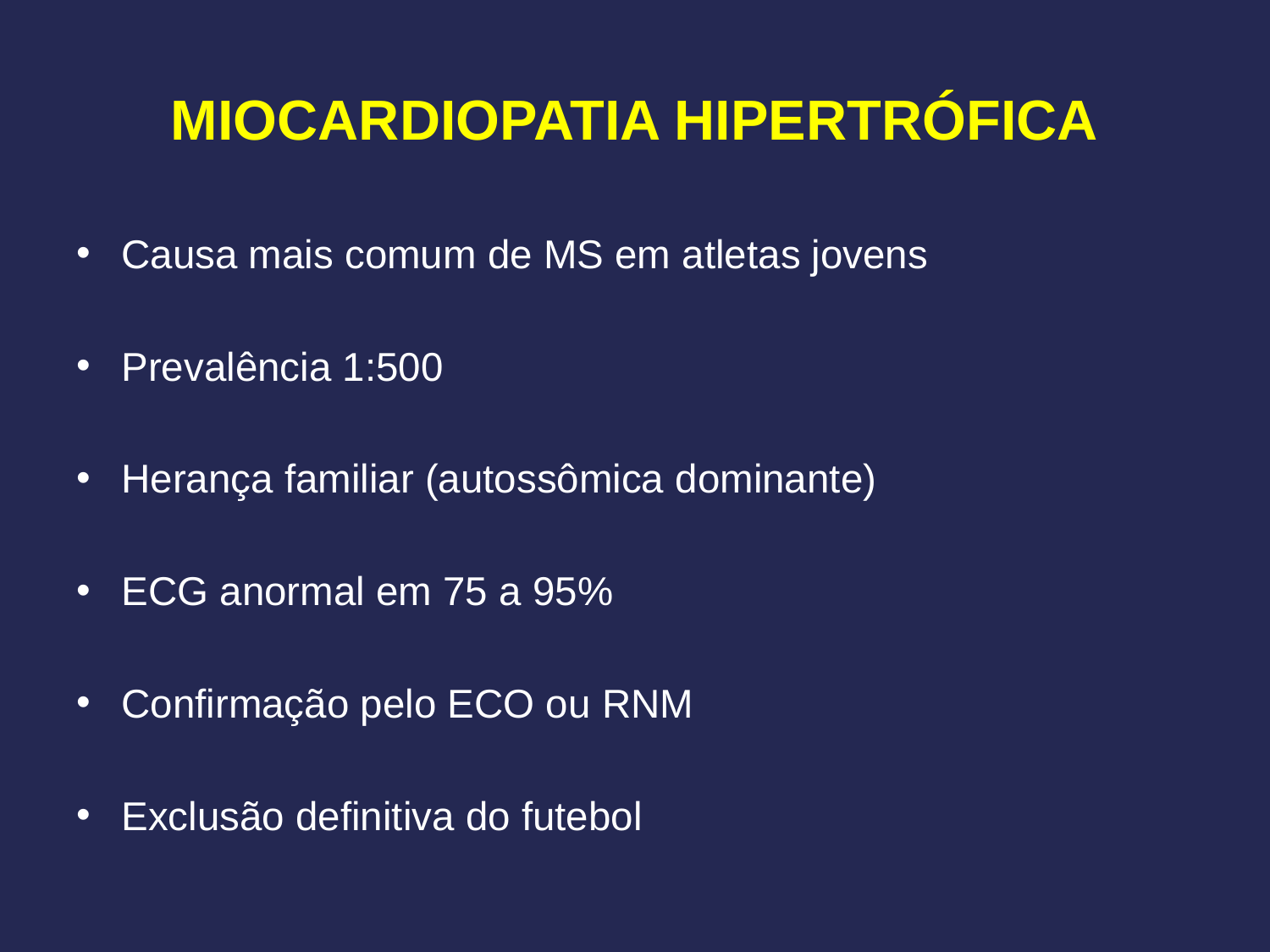

# MIOCARDIOPATIA HIPERTRÓFICA
Causa mais comum de MS em atletas jovens

Prevalência 1:500

Herança familiar (autossômica dominante)

ECG anormal em 75 a 95%

Confirmação pelo ECO ou RNM

Exclusão definitiva do futebol